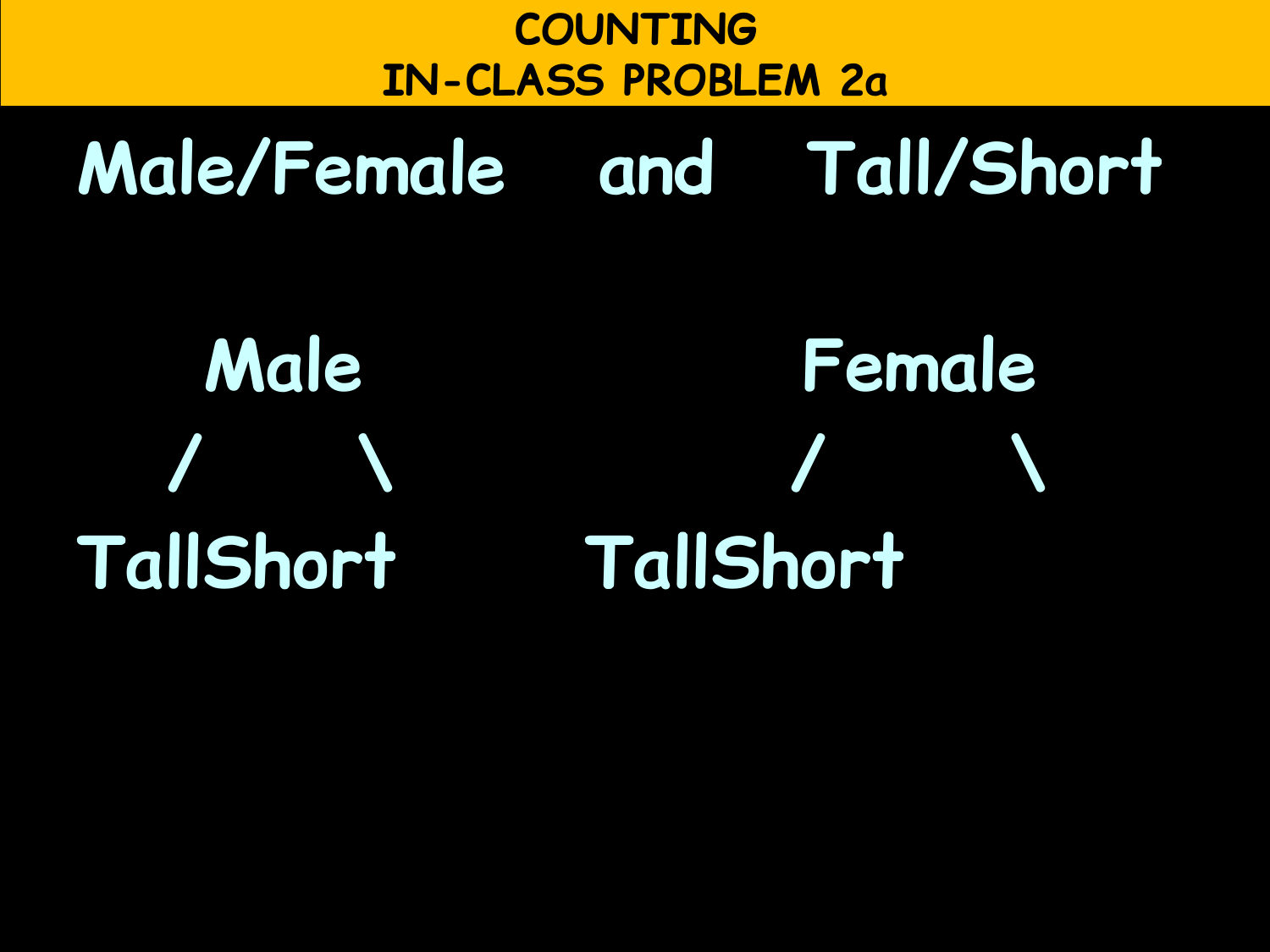

COUNTING
IN-CLASS PROBLEM 2a
Male/Female   and   Tall/Short

	Male			   Female
   /     \             /      \
Tall	Short		Tall	Short